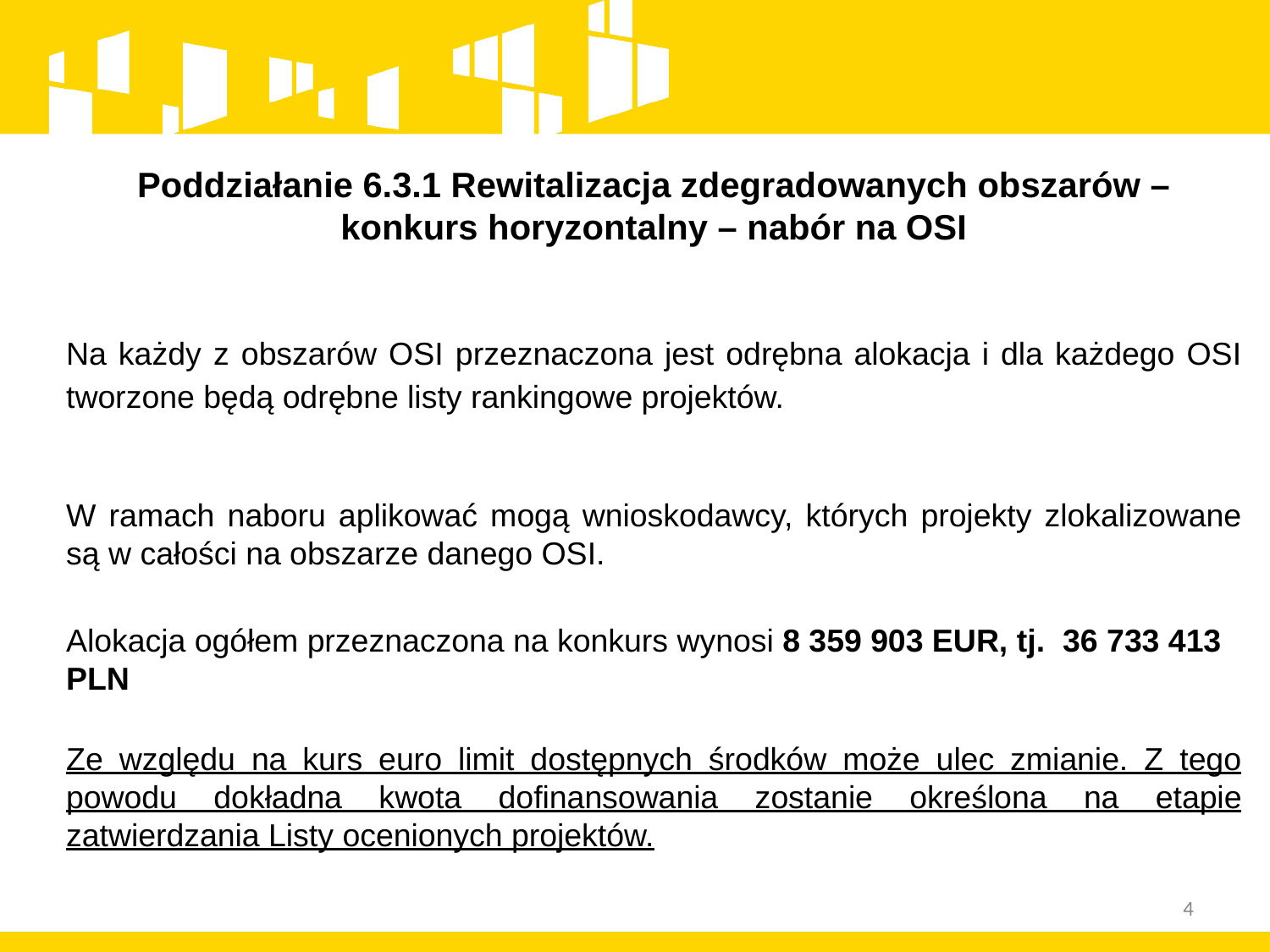

Poddziałanie 6.3.1 Rewitalizacja zdegradowanych obszarów – konkurs horyzontalny – nabór na OSI

Na każdy z obszarów OSI przeznaczona jest odrębna alokacja i dla każdego OSI tworzone będą odrębne listy rankingowe projektów.

W ramach naboru aplikować mogą wnioskodawcy, których projekty zlokalizowane są w całości na obszarze danego OSI.

Alokacja ogółem przeznaczona na konkurs wynosi 8 359 903 EUR, tj.  36 733 413 PLN

Ze względu na kurs euro limit dostępnych środków może ulec zmianie. Z tego powodu dokładna kwota dofinansowania zostanie określona na etapie zatwierdzania Listy ocenionych projektów.

4